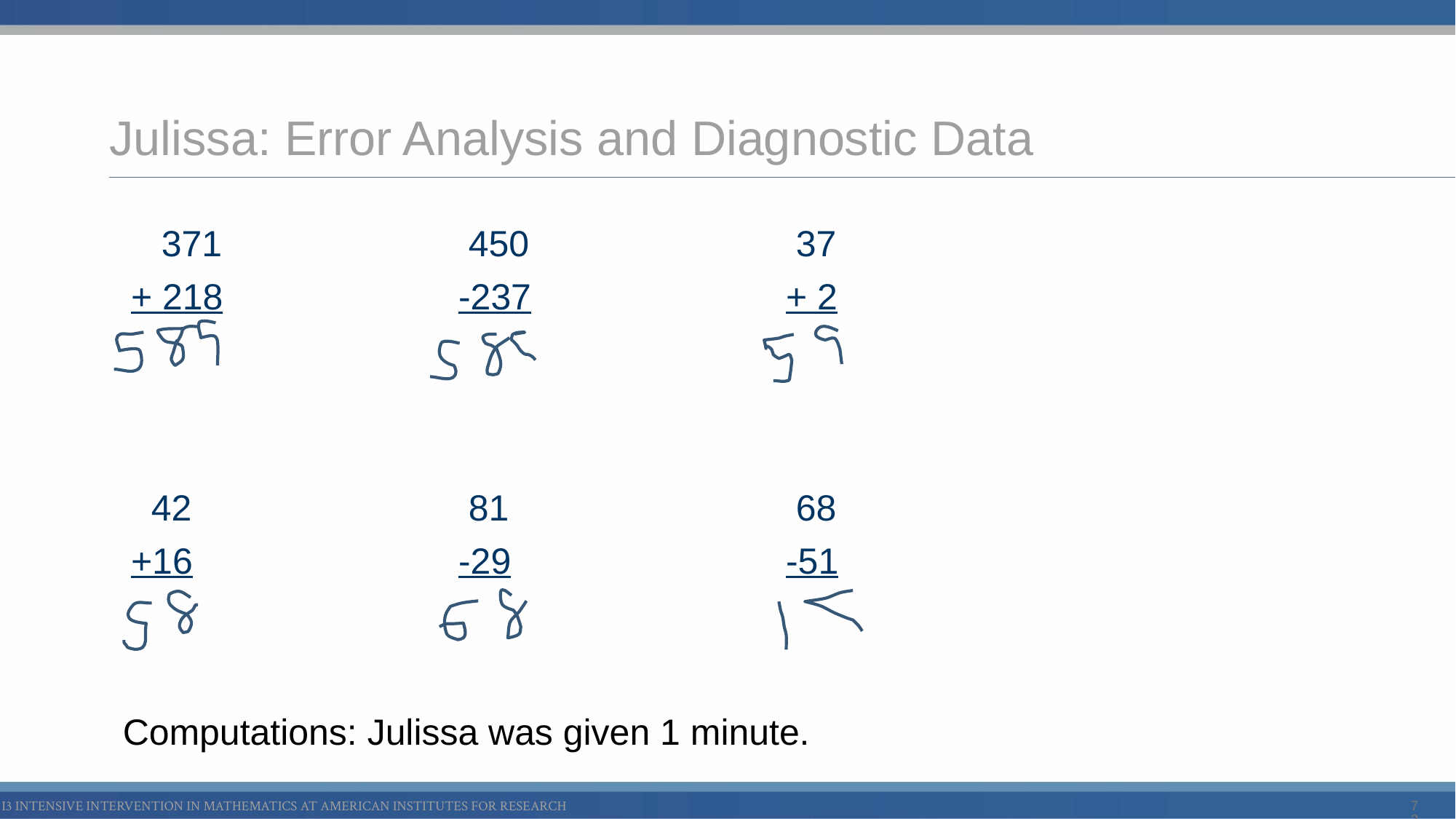

# Julissa: Error Analysis and Diagnostic Data
   371			 450			 37
+ 218			-237			+ 2

  42			 81			 68
+16			-29			-51

Computations: Julissa was given 1 minute.
72